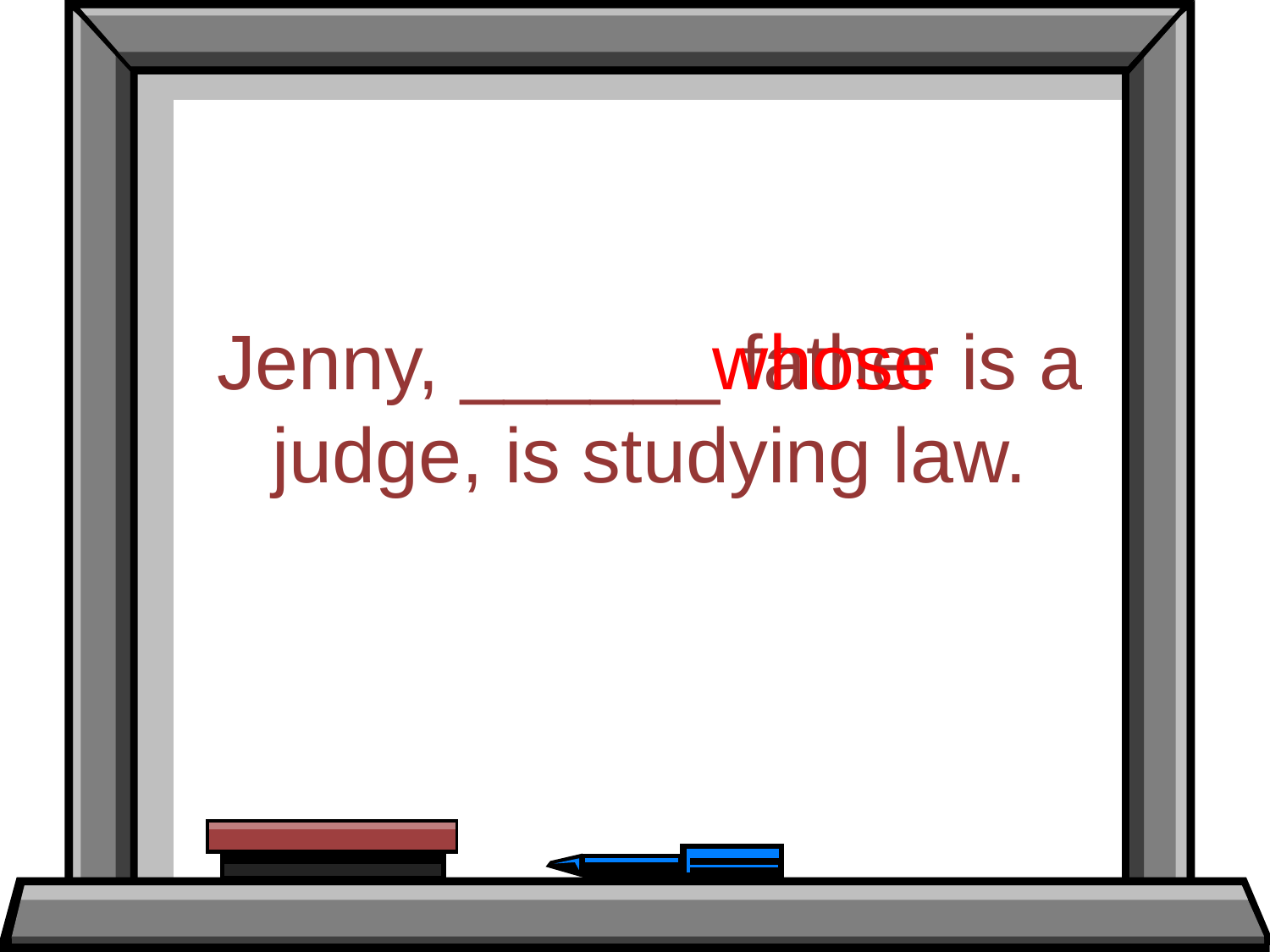

Jenny, ______ father is a judge, is studying law.
whose